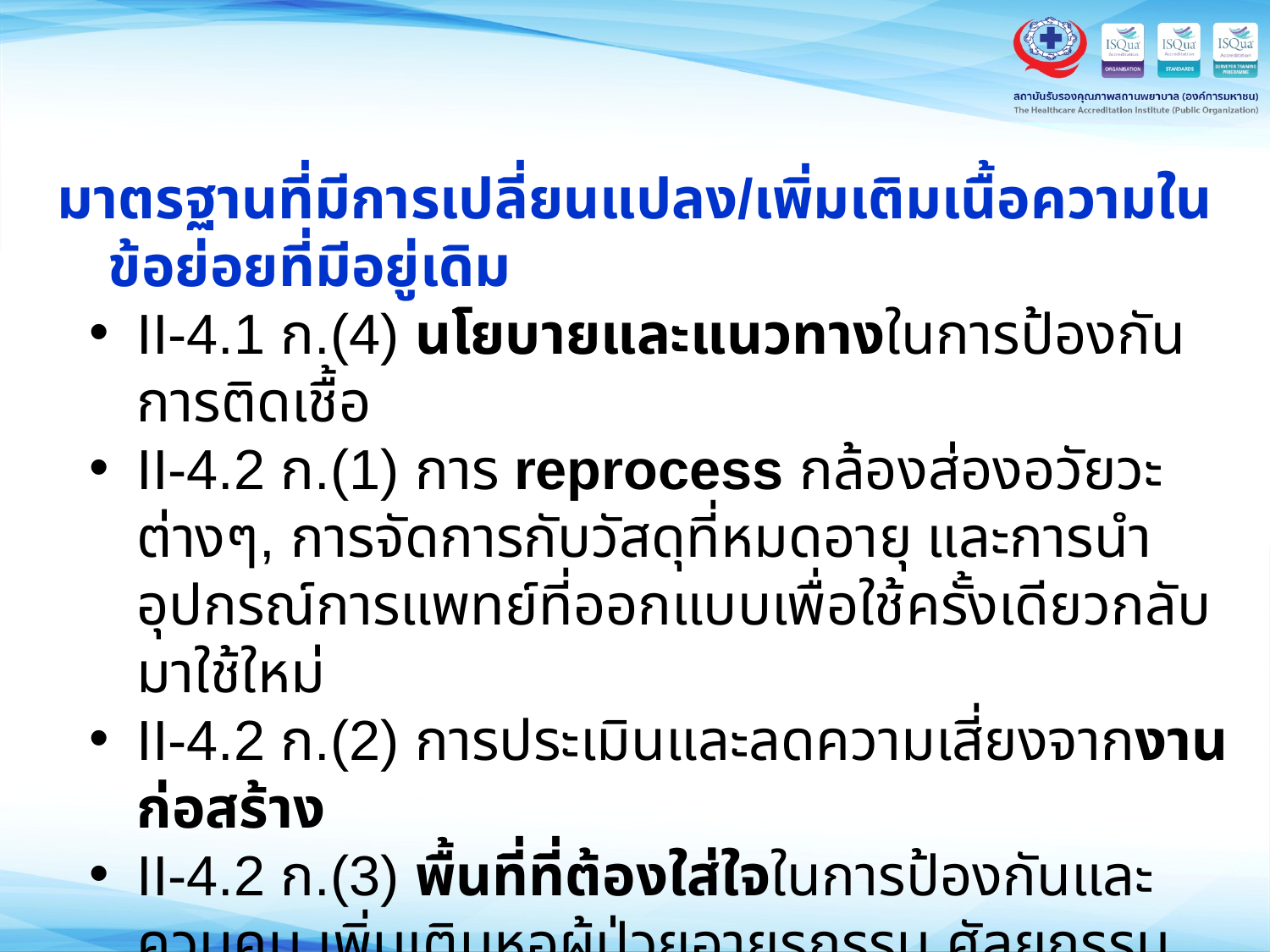

มาตรฐานที่มีการเปลี่ยนแปลง/เพิ่มเติมเนื้อความในข้อย่อยที่มีอยู่เดิม
II-4.1 ก.(4) นโยบายและแนวทางในการป้องกันการติดเชื้อ
II-4.2 ก.(1) การ reprocess กล้องส่องอวัยวะต่างๆ, การจัดการกับวัสดุที่หมดอายุ และการนำอุปกรณ์การแพทย์ที่ออกแบบเพื่อใช้ครั้งเดียวกลับมาใช้ใหม่
II-4.2 ก.(2) การประเมินและลดความเสี่ยงจากงานก่อสร้าง
II-4.2 ก.(3) พื้นที่ที่ต้องใส่ใจในการป้องกันและควบคุม เพิ่มเติมหอผู้ป่วยอายุรกรรม ศัลยกรรม กุมารเวชกรรม (โดยเฉพาะพื้นที่ที่มีความแออัด) หน่วยบริการฉุกเฉิน หน่วยตรวจผู้ป่วยนอก (สำหรับผู้ป่วยความต้านทานต่ำ ผู้ป่วยวัณโรคที่ยังไม่ได้รับการรักษาเพียงพอ และผู้ป่วยเด็ก)